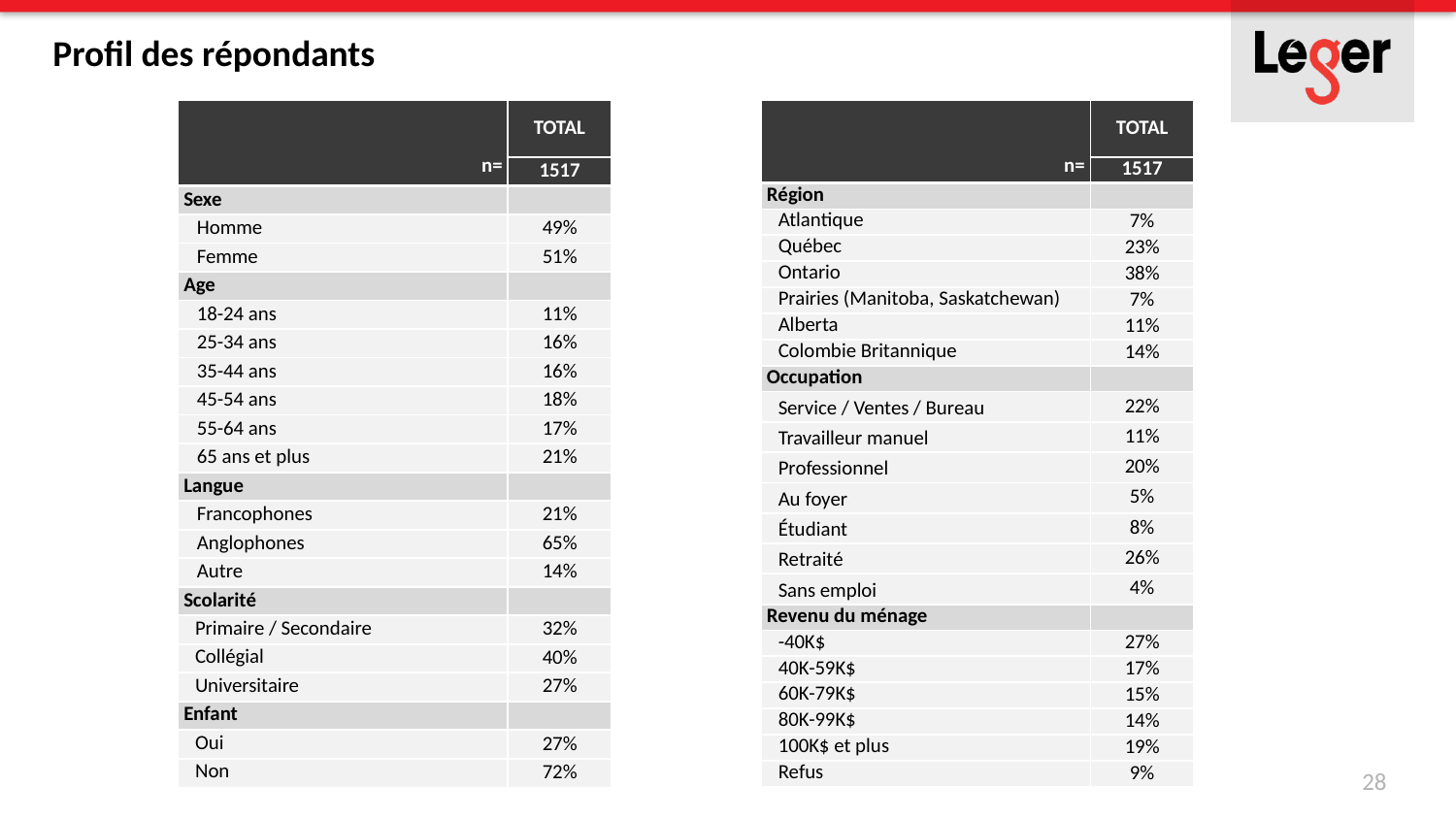

# Profil des répondants
|  | TOTAL |
| --- | --- |
| n= | 1517 |
| Région |  |
| Atlantique | 7% |
| Québec | 23% |
| Ontario | 38% |
| Prairies (Manitoba, Saskatchewan) | 7% |
| Alberta | 11% |
| Colombie Britannique | 14% |
| Occupation |  |
| Service / Ventes / Bureau | 22% |
| Travailleur manuel | 11% |
| Professionnel | 20% |
| Au foyer | 5% |
| Étudiant | 8% |
| Retraité | 26% |
| Sans emploi | 4% |
| Revenu du ménage |  |
| -40K$ | 27% |
| 40K-59K$ | 17% |
| 60K-79K$ | 15% |
| 80K-99K$ | 14% |
| 100K$ et plus | 19% |
| Refus | 9% |
|  | TOTAL |
| --- | --- |
| n= | 1517 |
| Sexe |  |
| Homme | 49% |
| Femme | 51% |
| Age |  |
| 18-24 ans | 11% |
| 25-34 ans | 16% |
| 35-44 ans | 16% |
| 45-54 ans | 18% |
| 55-64 ans | 17% |
| 65 ans et plus | 21% |
| Langue |  |
| Francophones | 21% |
| Anglophones | 65% |
| Autre | 14% |
| Scolarité |  |
| Primaire / Secondaire | 32% |
| Collégial | 40% |
| Universitaire | 27% |
| Enfant |  |
| Oui | 27% |
| Non | 72% |
28